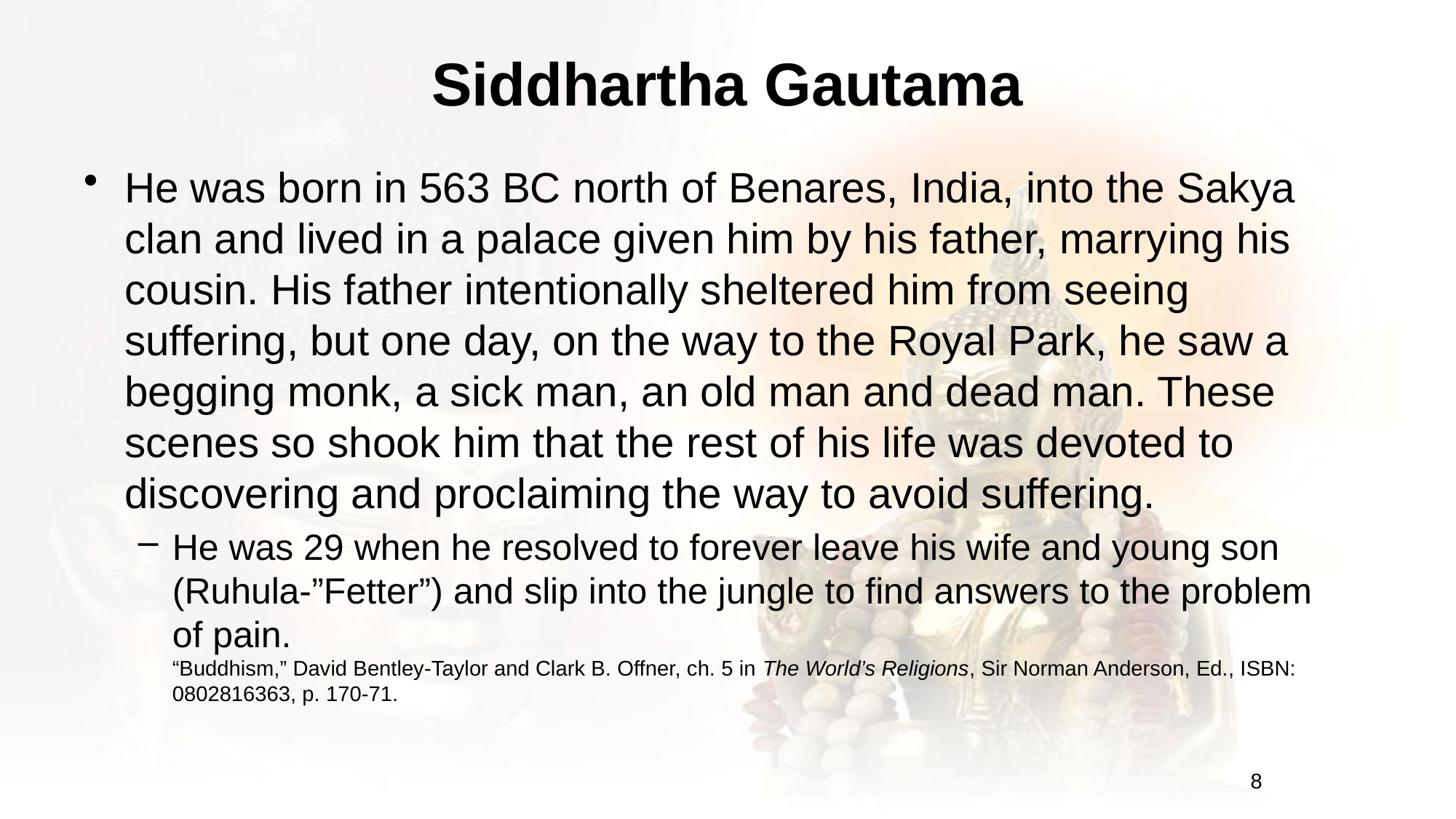

# Siddhartha Gautama
He was born in 563 BC north of Benares, India, into the Sakya clan and lived in a palace given him by his father, marrying his cousin. His father intentionally sheltered him from seeing suffering, but one day, on the way to the Royal Park, he saw a begging monk, a sick man, an old man and dead man. These scenes so shook him that the rest of his life was devoted to discovering and proclaiming the way to avoid suffering.
He was 29 when he resolved to forever leave his wife and young son (Ruhula-”Fetter”) and slip into the jungle to find answers to the problem of pain.
“Buddhism,” David Bentley-Taylor and Clark B. Offner, ch. 5 in The World’s Religions, Sir Norman Anderson, Ed., ISBN: 0802816363, p. 170-71.

8